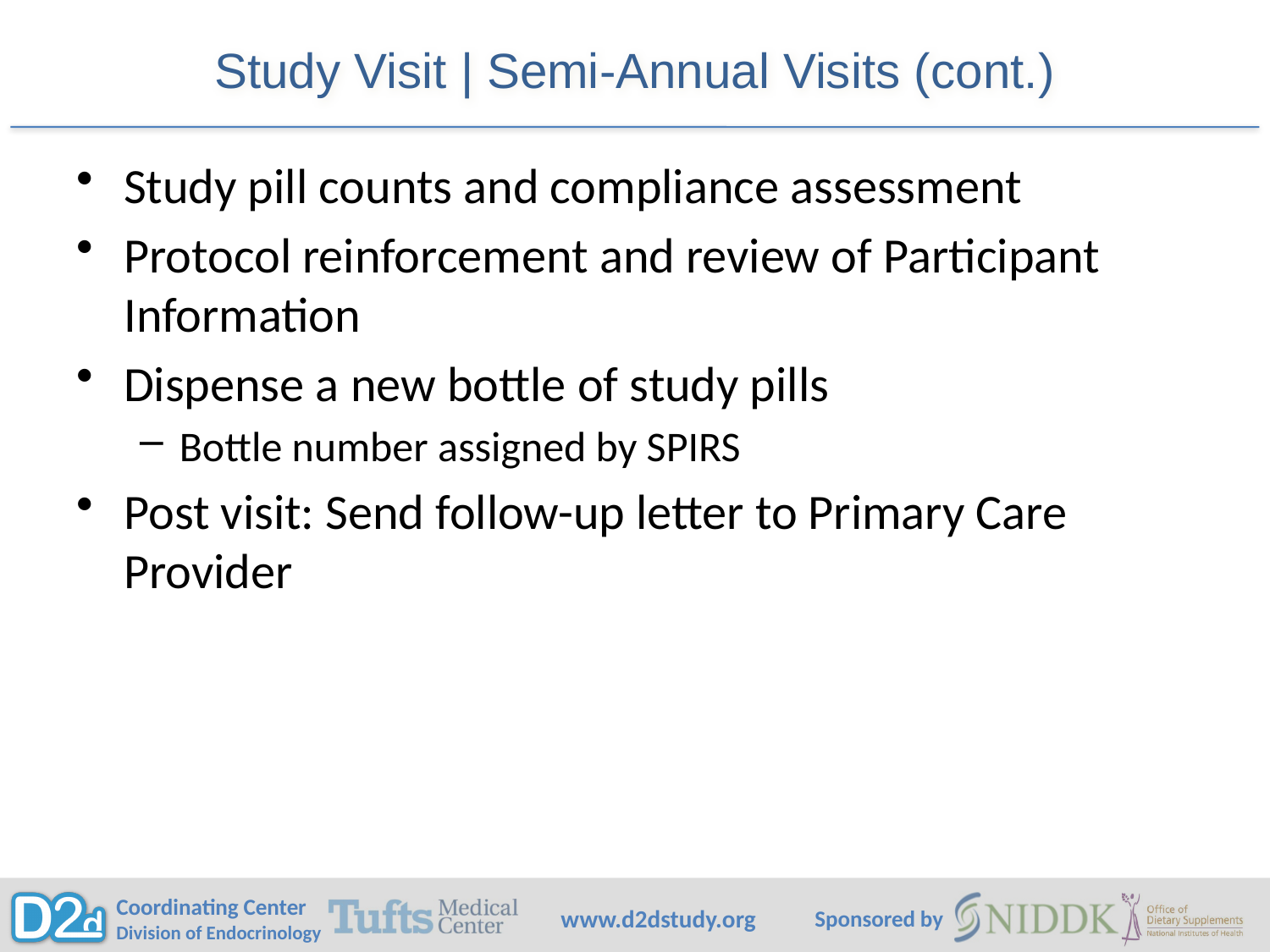

# Study Visit | Semi-Annual Visits (cont.)
Study pill counts and compliance assessment
Protocol reinforcement and review of Participant Information
Dispense a new bottle of study pills
Bottle number assigned by SPIRS
Post visit: Send follow-up letter to Primary Care Provider